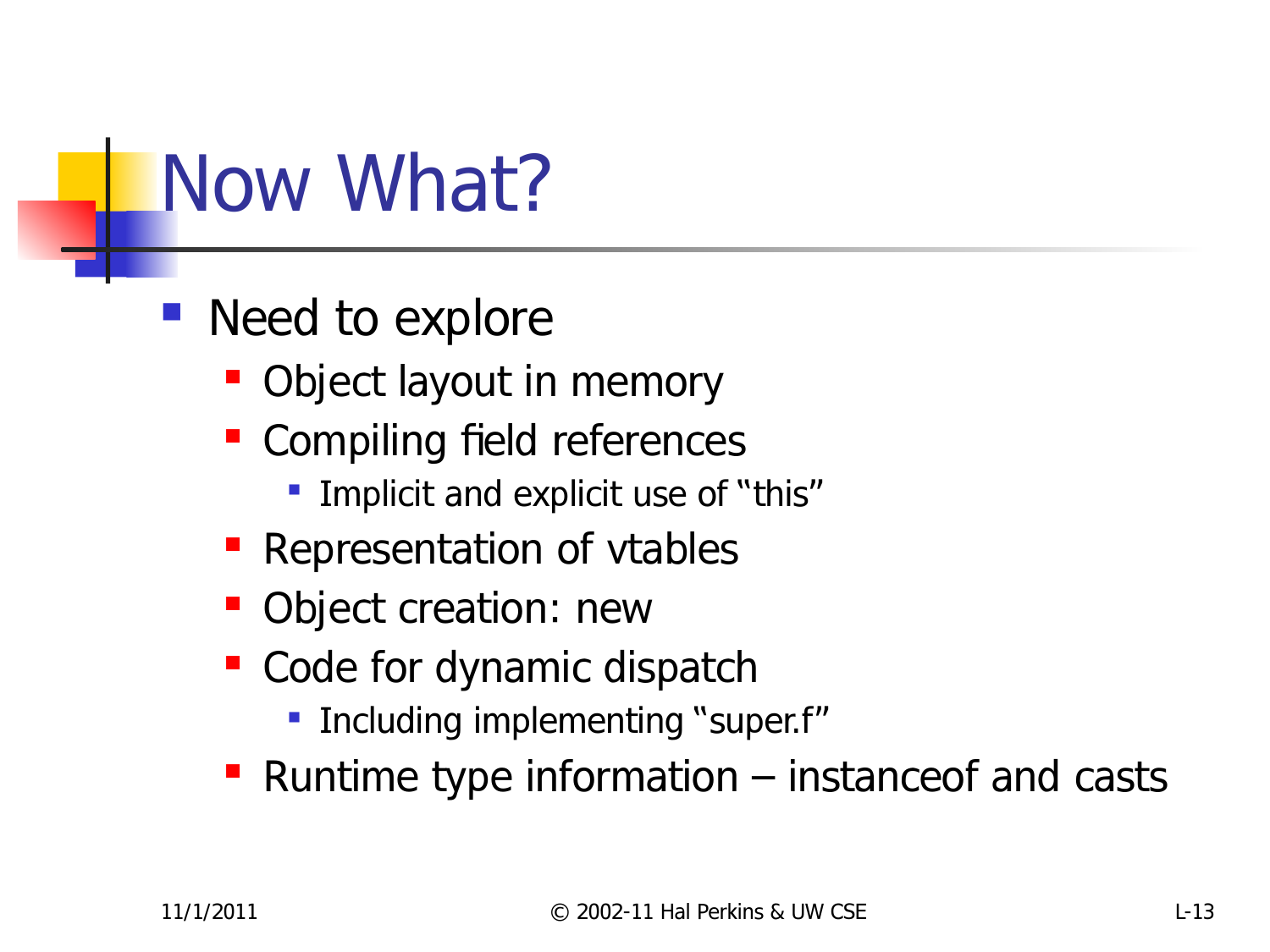

# Now What?
Need to explore
Object layout in memory
Compiling field references
Implicit and explicit use of “this”
Representation of vtables
Object creation: new
Code for dynamic dispatch
Including implementing “super.f”
Runtime type information – instanceof and casts
11/1/2011
© 2002-11 Hal Perkins & UW CSE
L-13